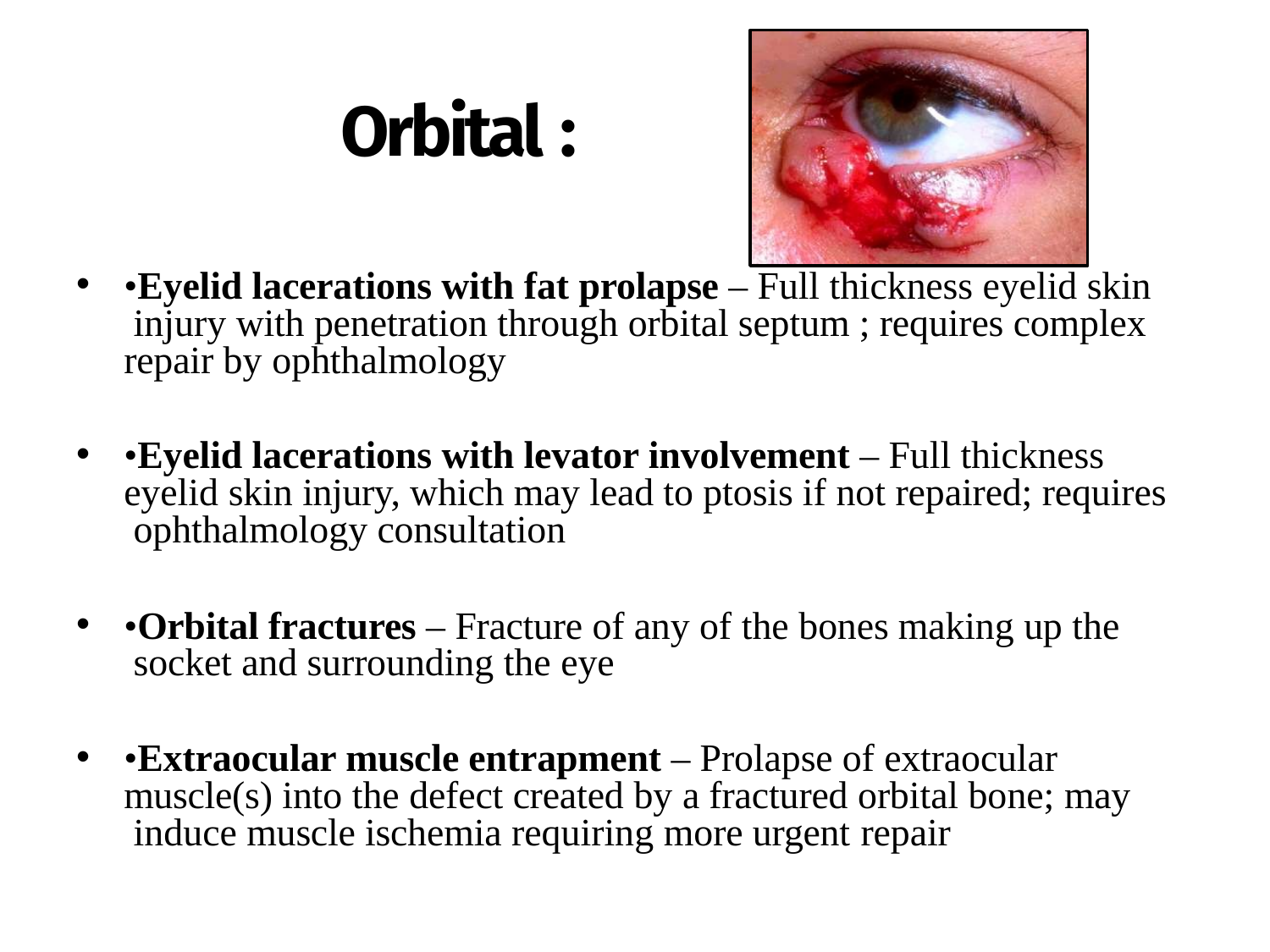

# Orbital :
•Eyelid lacerations with fat prolapse – Full thickness eyelid skin  injury with penetration through orbital septum ; requires complex  repair by ophthalmology

•Eyelid lacerations with levator involvement – Full thickness  eyelid skin injury, which may lead to ptosis if not repaired; requires  ophthalmology consultation

•Orbital fractures – Fracture of any of the bones making up the  socket and surrounding the eye

•Extraocular muscle entrapment – Prolapse of extraocular  muscle(s) into the defect created by a fractured orbital bone; may  induce muscle ischemia requiring more urgent repair